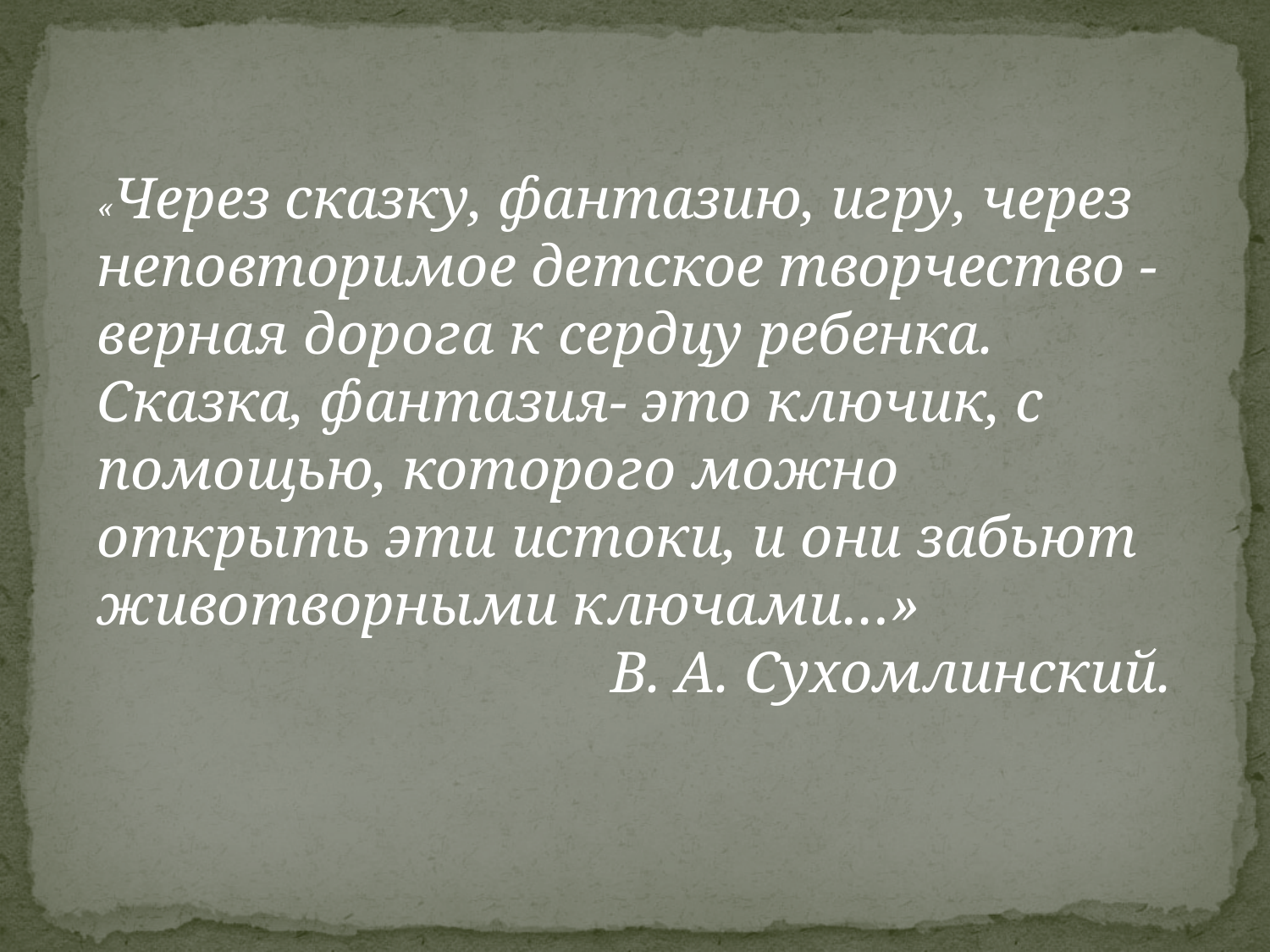

«Через сказку, фантазию, игру, через неповторимое детское творчество - верная дорога к сердцу ребенка.
Сказка, фантазия- это ключик, с помощью, которого можно открыть эти истоки, и они забьют животворными ключами…»
В. А. Сухомлинский.